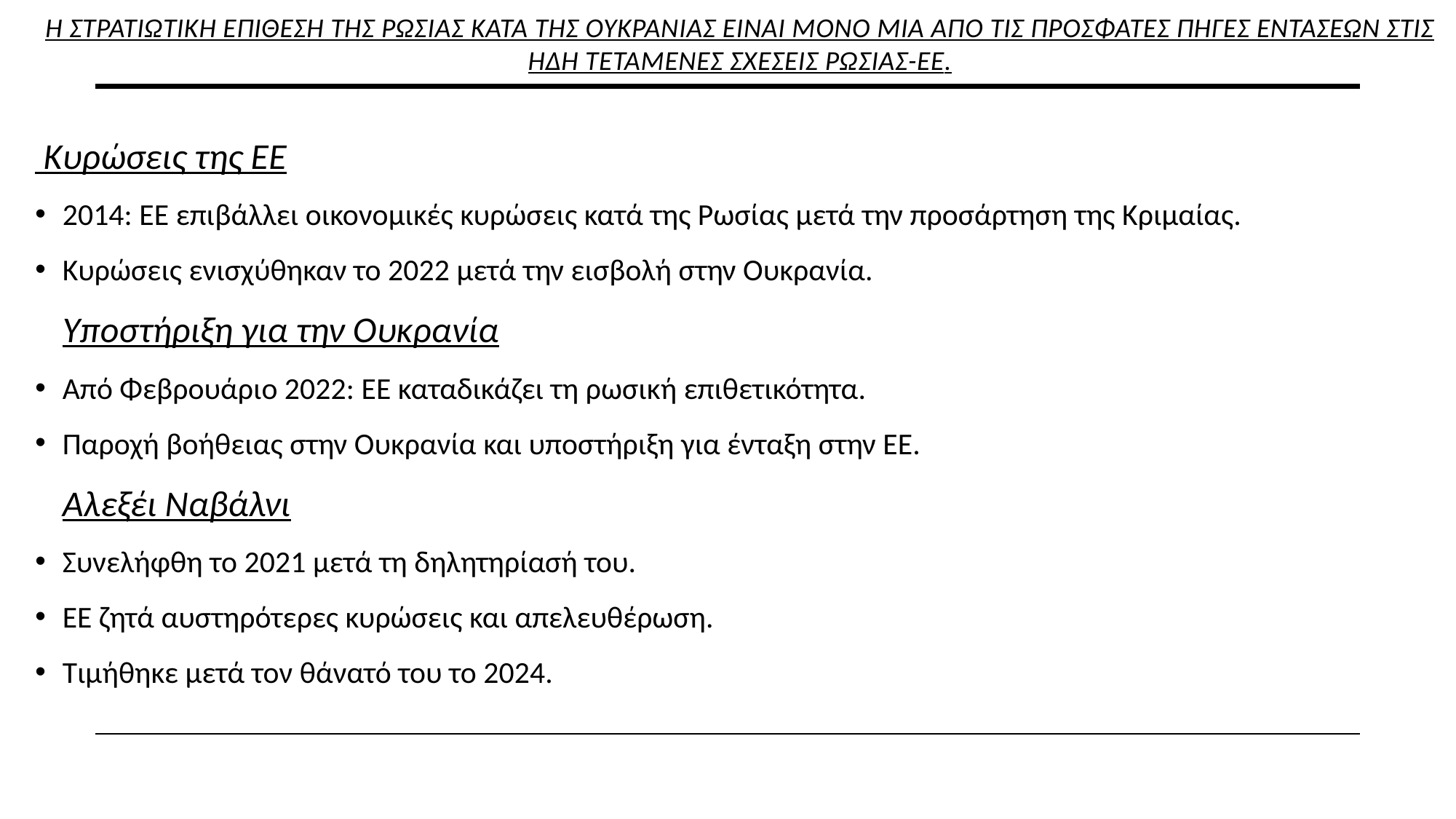

Η στρατιωτική επίθεση της Ρωσίας κατά της Ουκρανίας είναι μόνο μια από τις πρόσφατες πηγές εντάσεων στις ήδη τεταμένες σχέσεις Ρωσίας-ΕΕ.

 Κυρώσεις της ΕΕ
2014: ΕΕ επιβάλλει οικονομικές κυρώσεις κατά της Ρωσίας μετά την προσάρτηση της Κριμαίας.
Κυρώσεις ενισχύθηκαν το 2022 μετά την εισβολή στην Ουκρανία.
Υποστήριξη για την Ουκρανία
Από Φεβρουάριο 2022: ΕΕ καταδικάζει τη ρωσική επιθετικότητα.
Παροχή βοήθειας στην Ουκρανία και υποστήριξη για ένταξη στην ΕΕ.
Αλεξέι Ναβάλνι
Συνελήφθη το 2021 μετά τη δηλητηρίασή του.
ΕΕ ζητά αυστηρότερες κυρώσεις και απελευθέρωση.
Τιμήθηκε μετά τον θάνατό του το 2024.